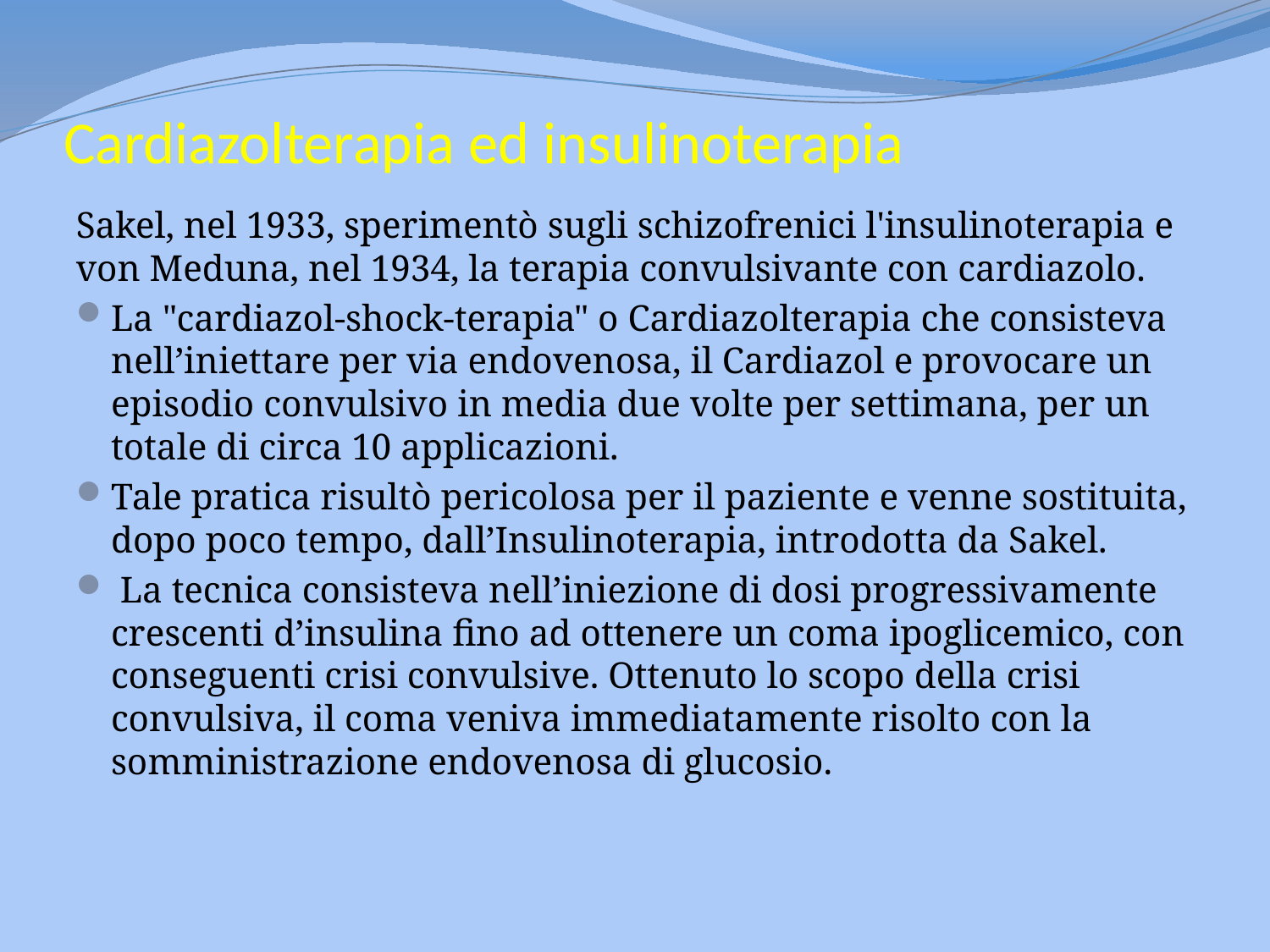

# Cardiazolterapia ed insulinoterapia
Sakel, nel 1933, sperimentò sugli schizofrenici l'insulinoterapia e von Meduna, nel 1934, la terapia convulsivante con cardiazolo.
La "cardiazol-shock-terapia" o Cardiazolterapia che consisteva nell’iniettare per via endovenosa, il Cardiazol e provocare un episodio convulsivo in media due volte per settimana, per un totale di circa 10 applicazioni.
Tale pratica risultò pericolosa per il paziente e venne sostituita, dopo poco tempo, dall’Insulinoterapia, introdotta da Sakel.
 La tecnica consisteva nell’iniezione di dosi progressivamente crescenti d’insulina fino ad ottenere un coma ipoglicemico, con conseguenti crisi convulsive. Ottenuto lo scopo della crisi convulsiva, il coma veniva immediatamente risolto con la somministrazione endovenosa di glucosio.